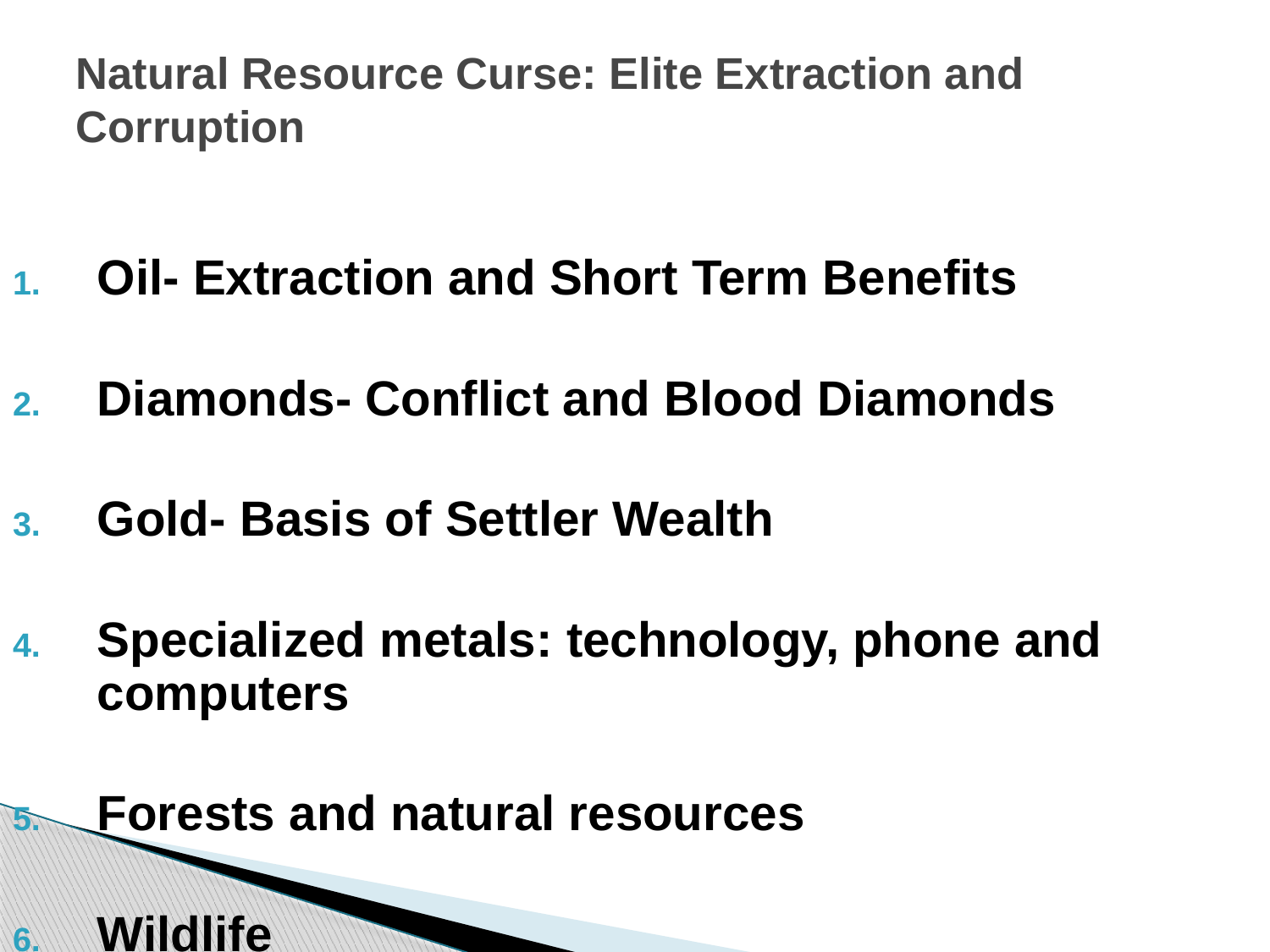

# Natural Resource Curse: Elite Extraction and Corruption

Oil- Extraction and Short Term Benefits

Diamonds- Conflict and Blood Diamonds

Gold- Basis of Settler Wealth

Specialized metals: technology, phone and computers

Forests and natural resources

Wildlife